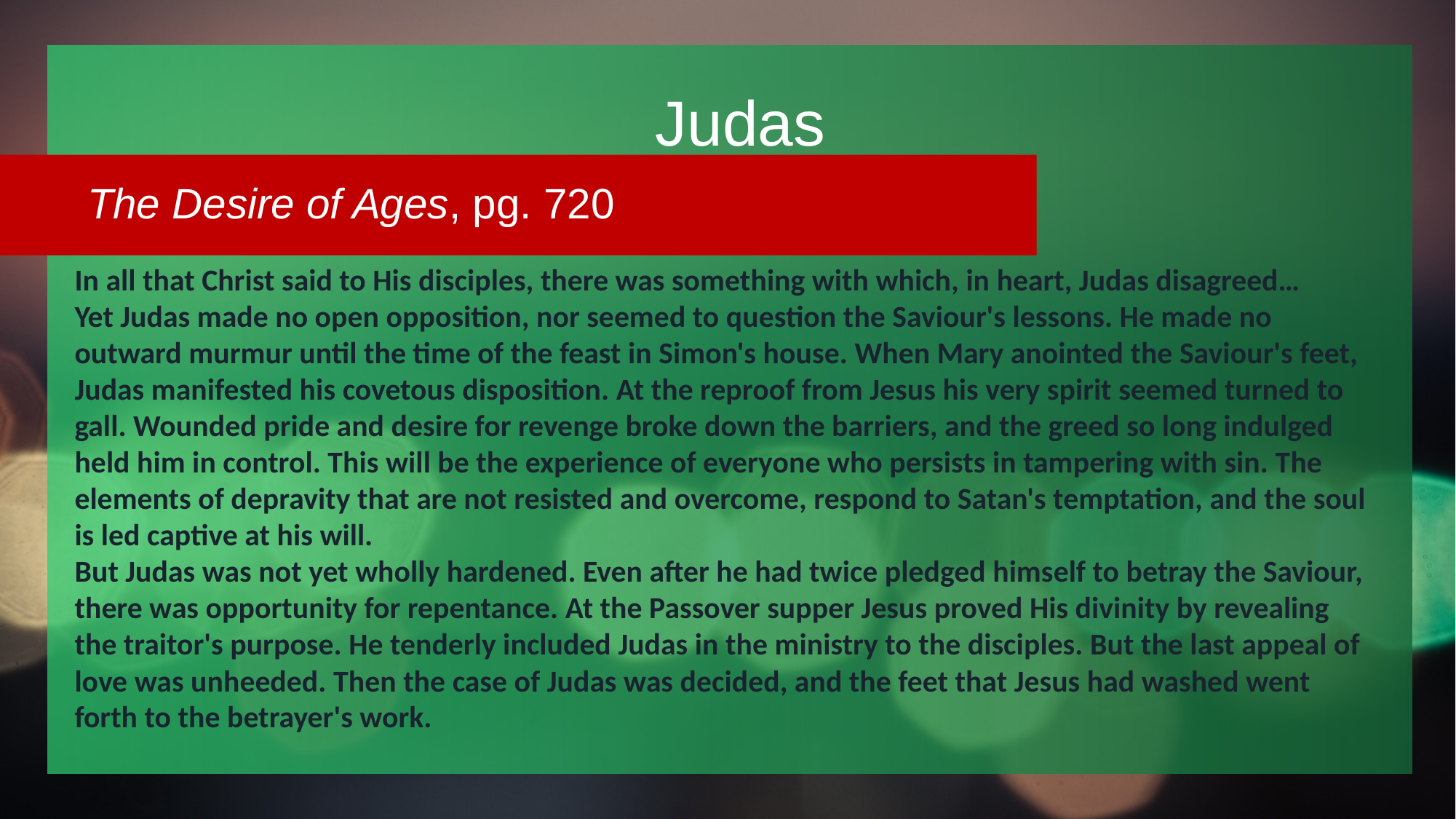

# Judas
The Desire of Ages, pg. 720
In all that Christ said to His disciples, there was something with which, in heart, Judas disagreed…
Yet Judas made no open opposition, nor seemed to question the Saviour's lessons. He made no outward murmur until the time of the feast in Simon's house. When Mary anointed the Saviour's feet, Judas manifested his covetous disposition. At the reproof from Jesus his very spirit seemed turned to gall. Wounded pride and desire for revenge broke down the barriers, and the greed so long indulged held him in control. This will be the experience of everyone who persists in tampering with sin. The elements of depravity that are not resisted and overcome, respond to Satan's temptation, and the soul is led captive at his will.
But Judas was not yet wholly hardened. Even after he had twice pledged himself to betray the Saviour, there was opportunity for repentance. At the Passover supper Jesus proved His divinity by revealing the traitor's purpose. He tenderly included Judas in the ministry to the disciples. But the last appeal of love was unheeded. Then the case of Judas was decided, and the feet that Jesus had washed went forth to the betrayer's work.